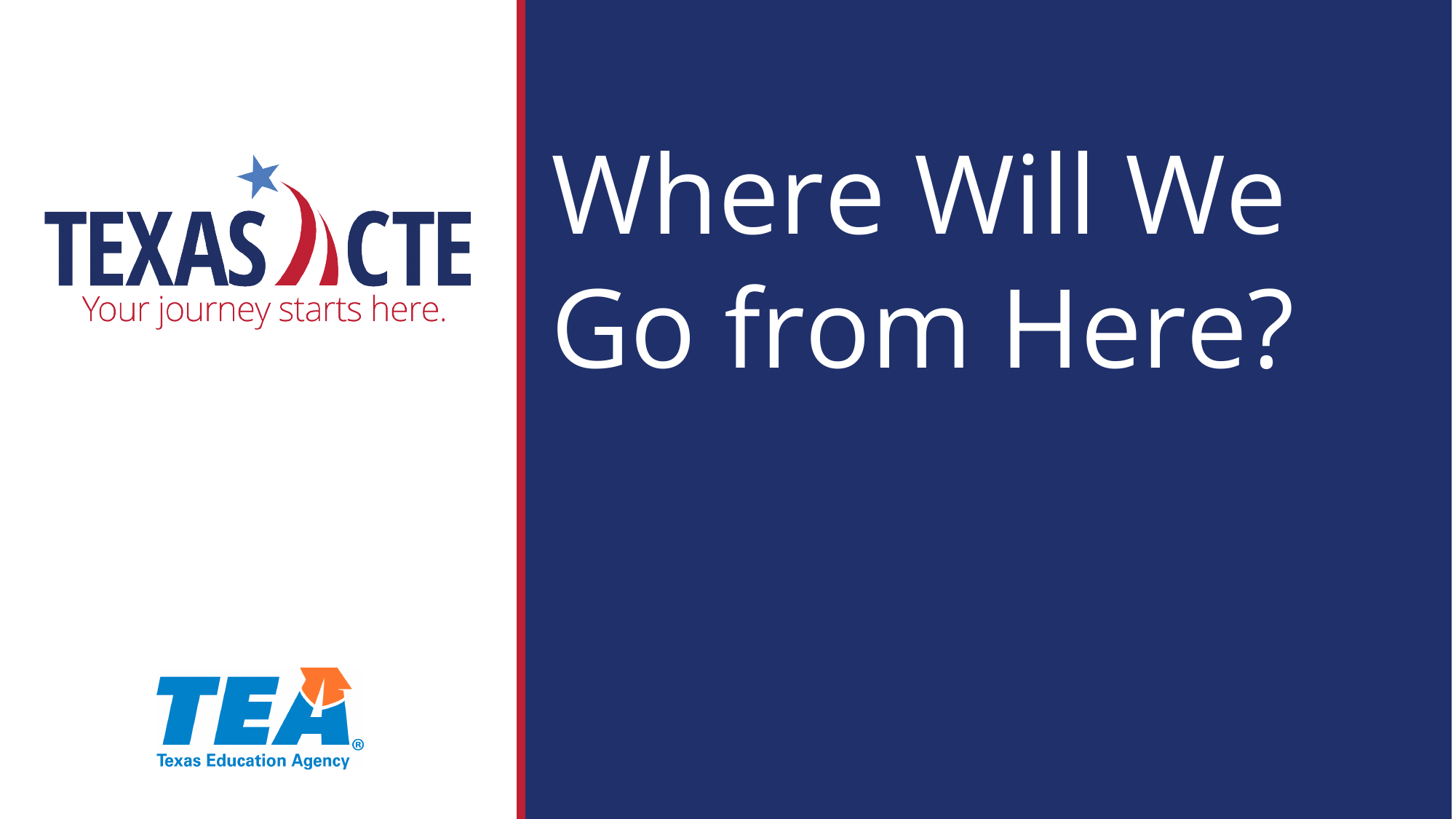

# Where Will We Go from Here?